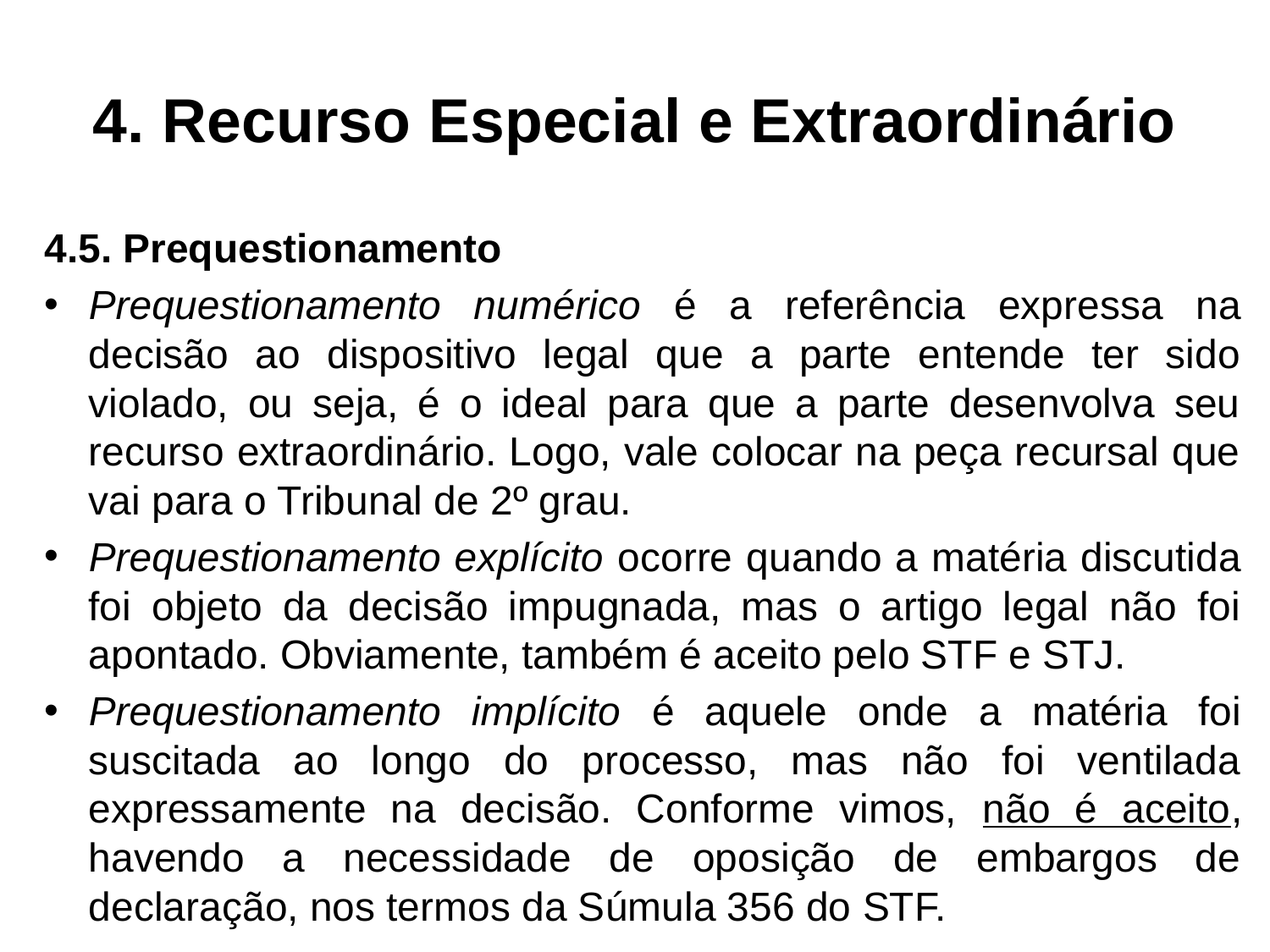

# 4. Recurso Especial e Extraordinário
4.5. Prequestionamento
Prequestionamento numérico é a referência expressa na decisão ao dispositivo legal que a parte entende ter sido violado, ou seja, é o ideal para que a parte desenvolva seu recurso extraordinário. Logo, vale colocar na peça recursal que vai para o Tribunal de 2º grau.
Prequestionamento explícito ocorre quando a matéria discutida foi objeto da decisão impugnada, mas o artigo legal não foi apontado. Obviamente, também é aceito pelo STF e STJ.
Prequestionamento implícito é aquele onde a matéria foi suscitada ao longo do processo, mas não foi ventilada expressamente na decisão. Conforme vimos, não é aceito, havendo a necessidade de oposição de embargos de declaração, nos termos da Súmula 356 do STF.